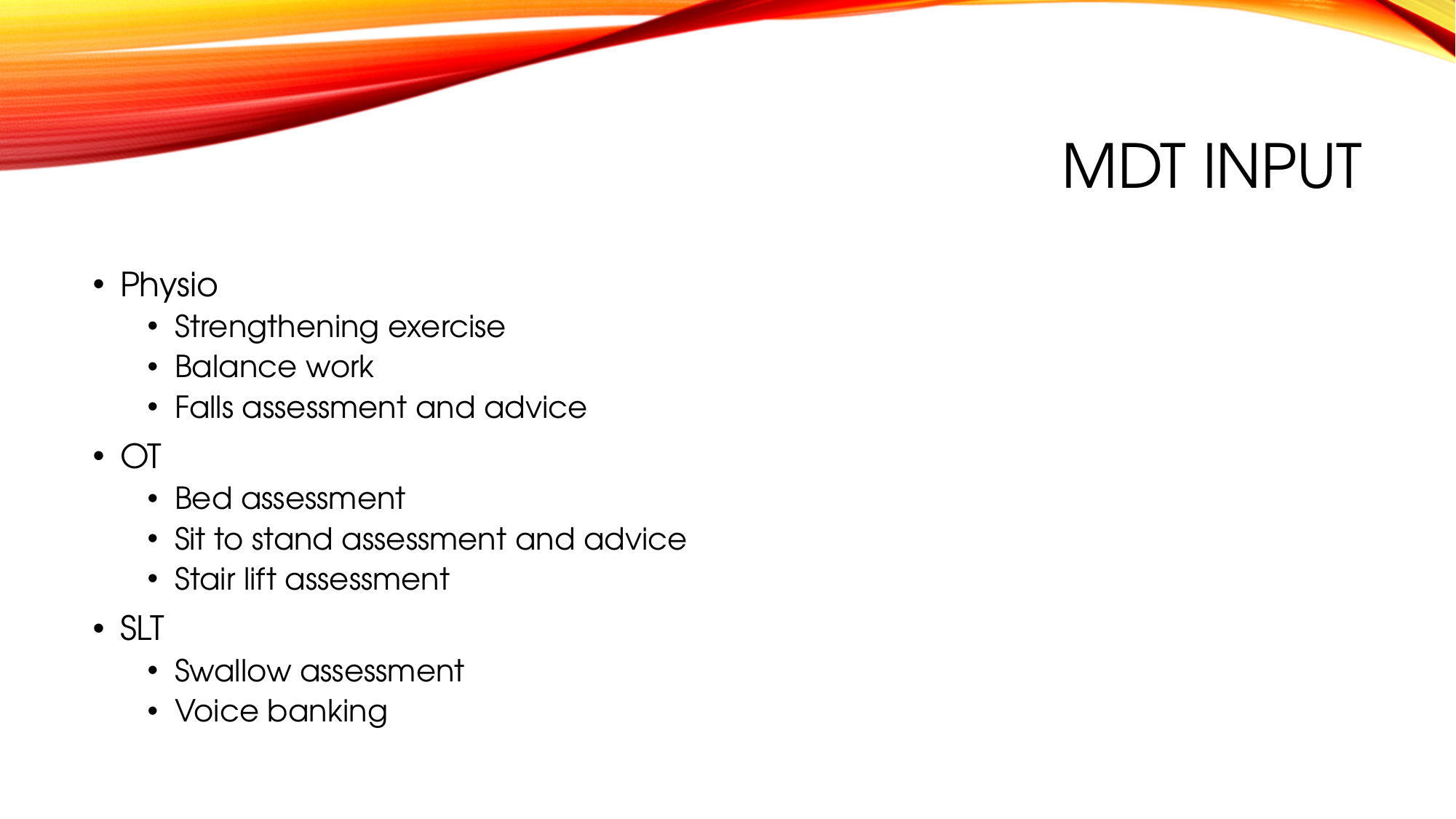

# MDT Input
Physio
Strengthening exercise
Balance work
Falls assessment and advice
OT
Bed assessment
Sit to stand assessment and advice
Stair lift assessment
SLT
Swallow assessment
Voice banking